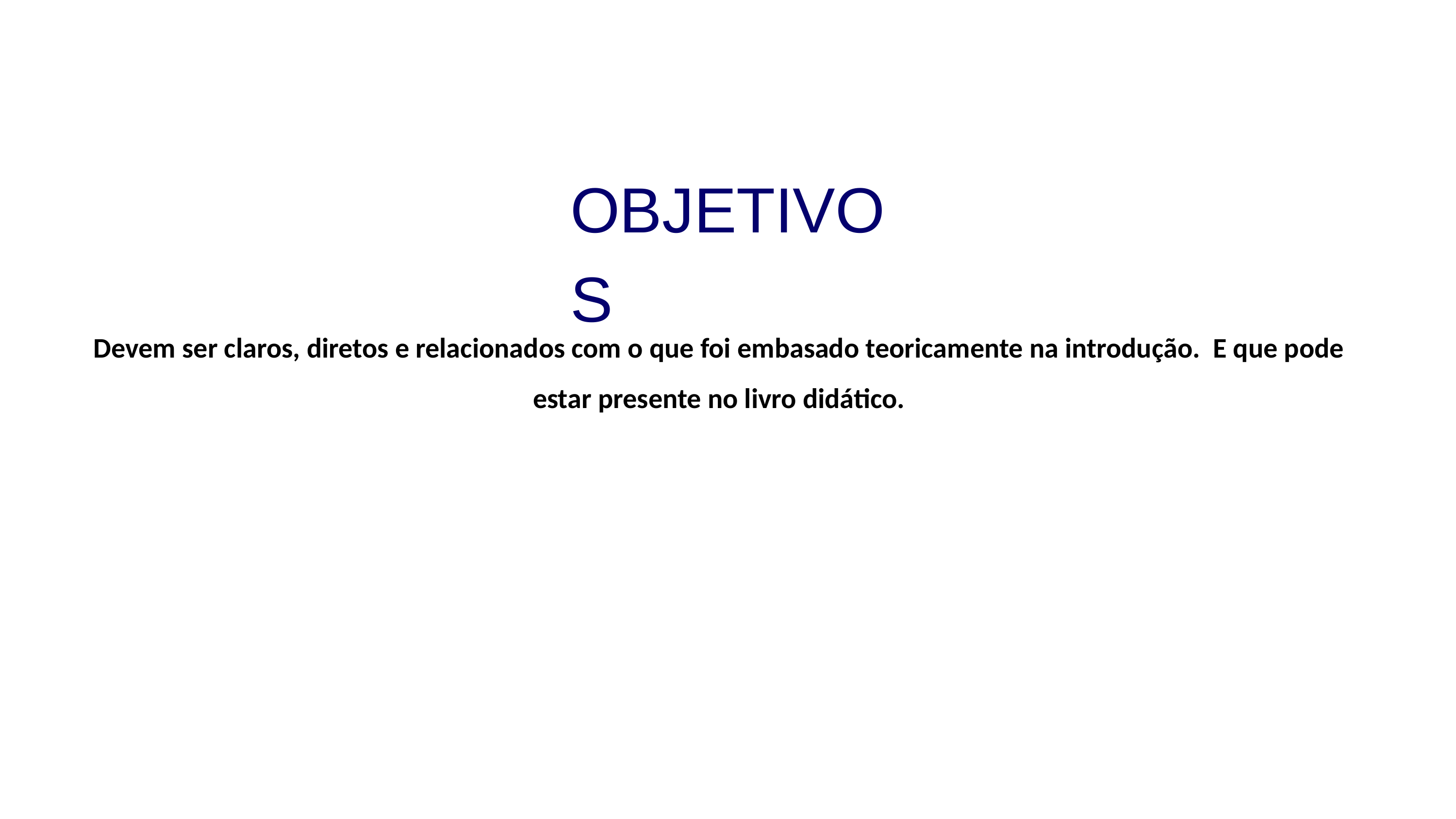

OBJETIVOS
Devem ser claros, diretos e relacionados com o que foi embasado teoricamente na introdução.  E que pode estar presente no livro didático.